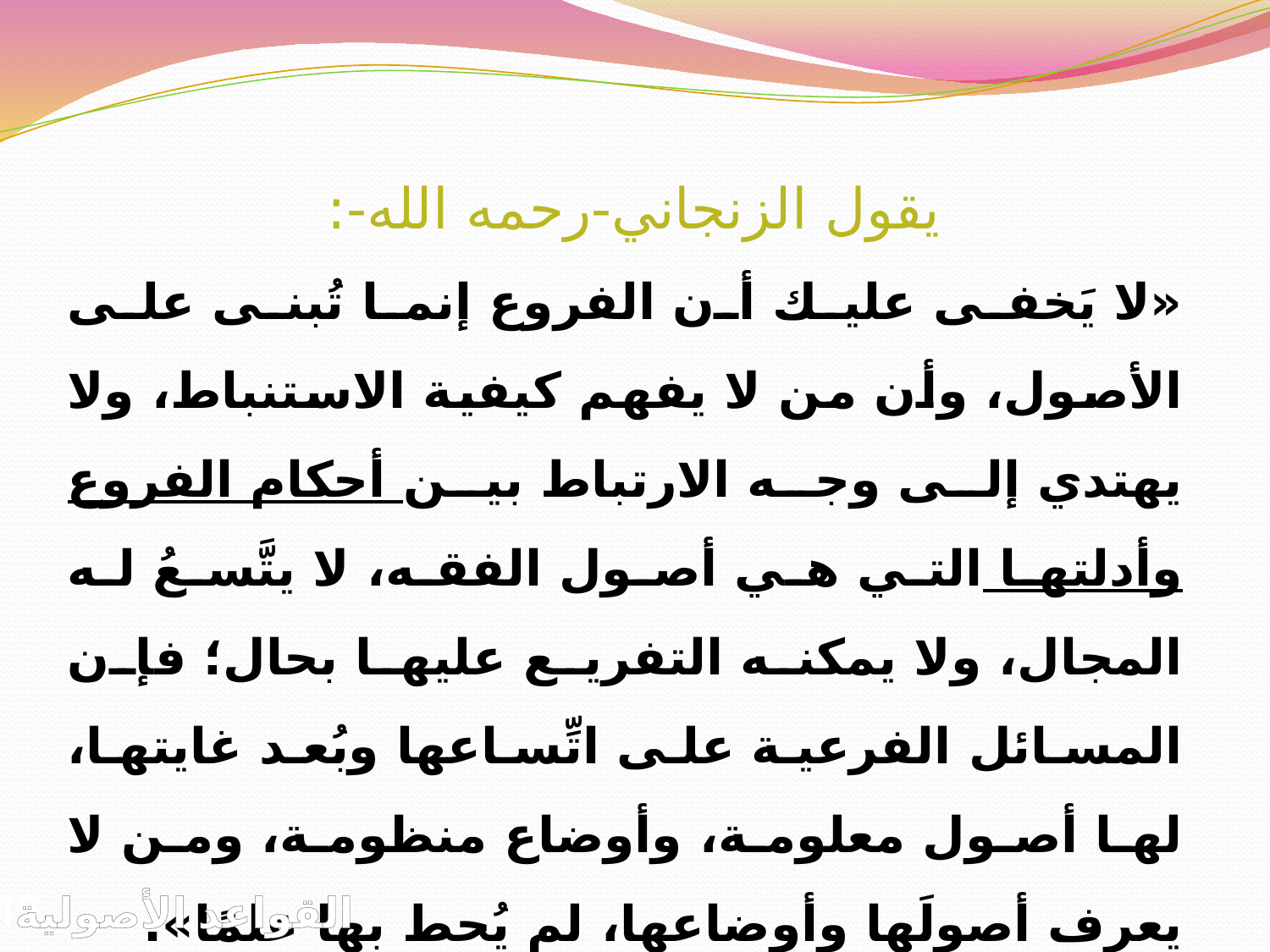

يقول الزنجاني-رحمه الله-:
«لا يَخفى عليك أن الفروع إنما تُبنى على الأصول، وأن من لا يفهم كيفية الاستنباط، ولا يهتدي إلى وجه الارتباط بين أحكام الفروع وأدلتها التي هي أصول الفقه، لا يتَّسعُ له المجال، ولا يمكنه التفريع عليها بحال؛ فإن المسائل الفرعية على اتِّساعها وبُعد غايتها، لها أصول معلومة، وأوضاع منظومة، ومن لا يعرف أصولَها وأوضاعها، لم يُحط بها علمًا».
القواعد الأصولية